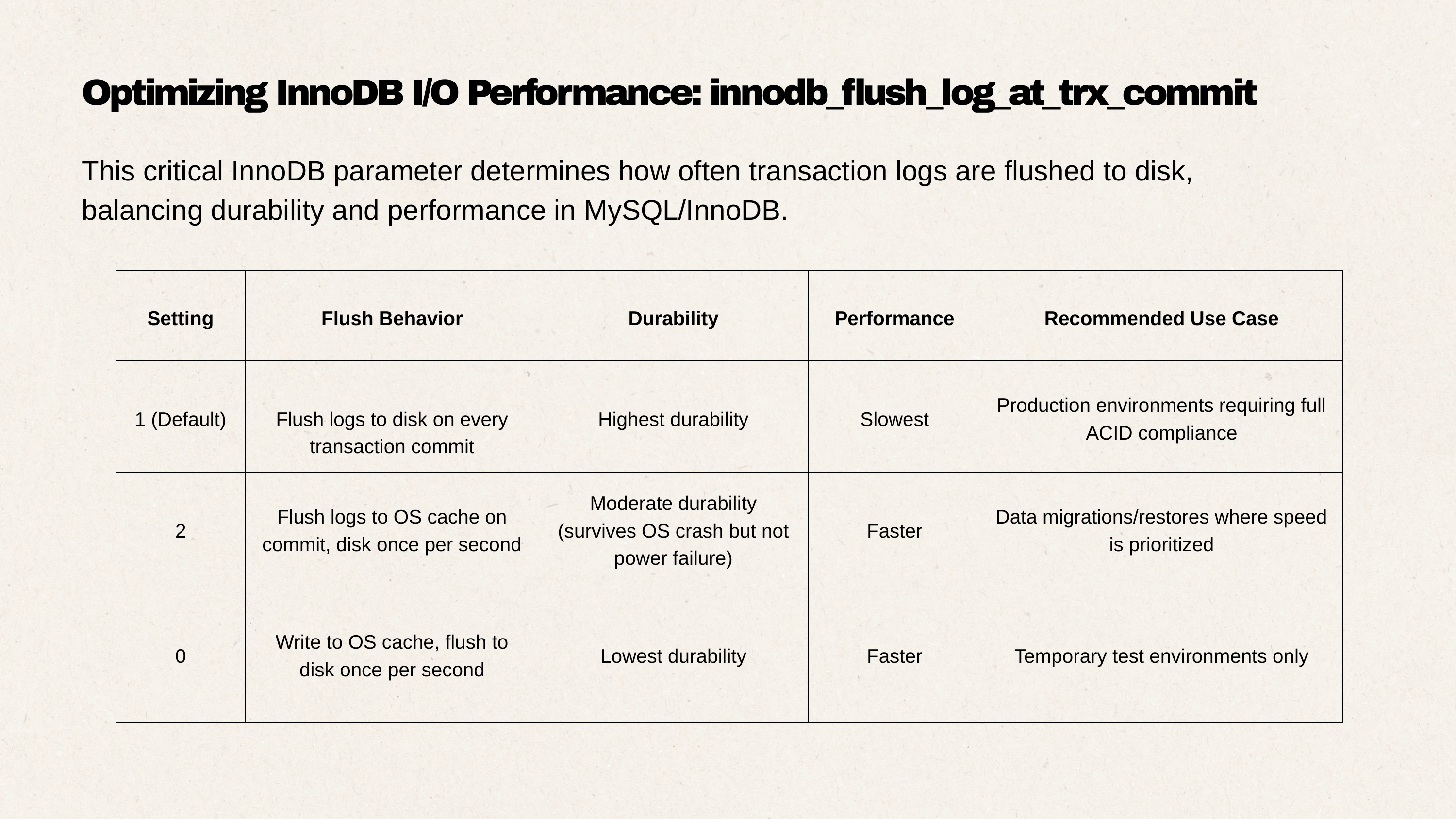

Optimizing InnoDB I/O Performance: innodb_flush_log_at_trx_commit
This critical InnoDB parameter determines how often transaction logs are flushed to disk, balancing durability and performance in MySQL/InnoDB.
| Setting | Flush Behavior | Durability | Performance | Recommended Use Case |
| --- | --- | --- | --- | --- |
| 1 (Default) | Flush logs to disk on every transaction commit | Highest durability | Slowest | Production environments requiring full ACID compliance |
| 2 | Flush logs to OS cache on commit, disk once per second | Moderate durability (survives OS crash but not power failure) | Faster | Data migrations/restores where speed is prioritized |
| 0 | Write to OS cache, flush to disk once per second | Lowest durability | Faster | Temporary test environments only |